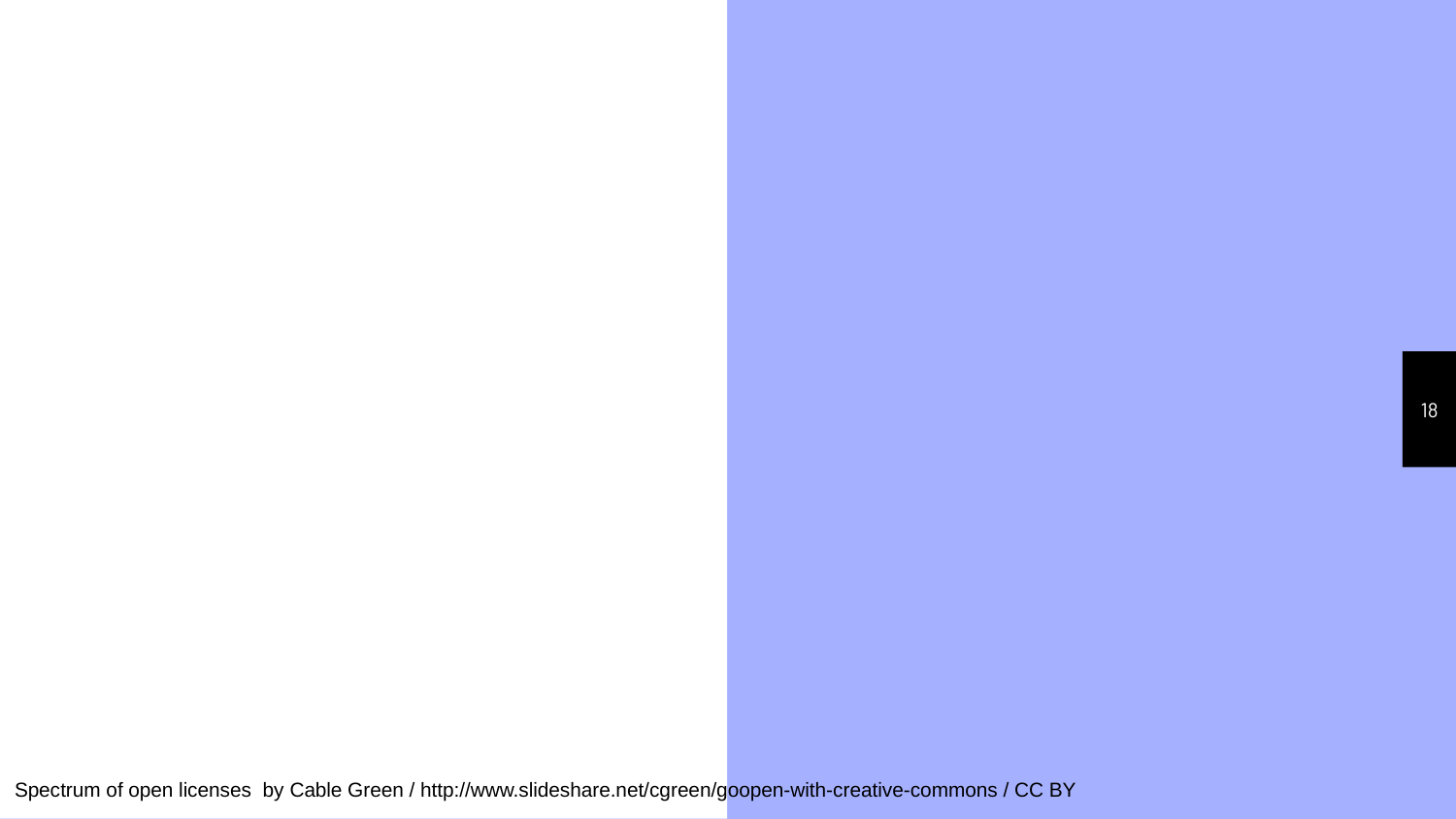

18
Spectrum of open licenses  by Cable Green / http://www.slideshare.net/cgreen/goopen-with-creative-commons / CC BY